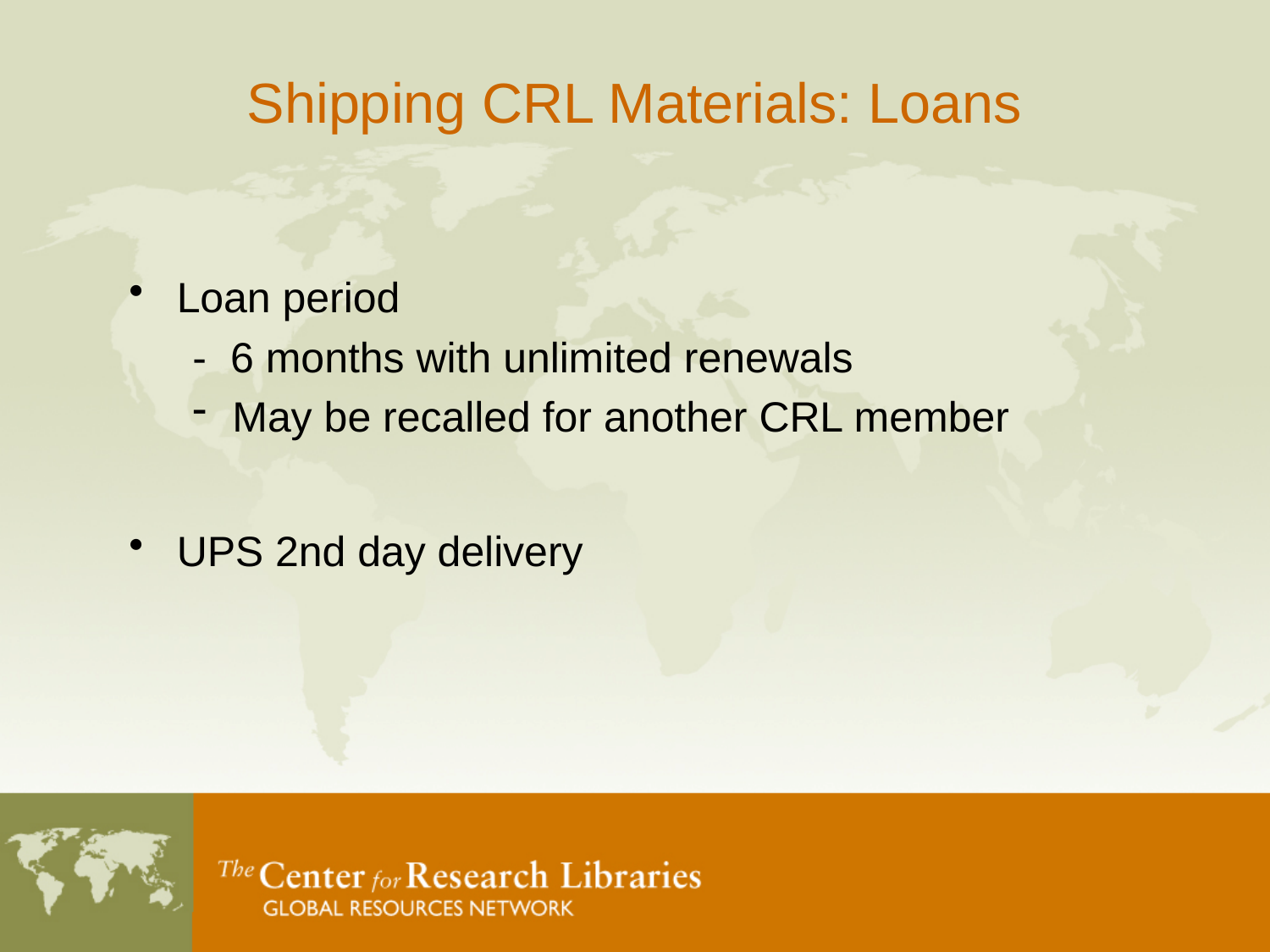

# Shipping CRL Materials: Loans
Loan period
-  6 months with unlimited renewals
May be recalled for another CRL member

UPS 2nd day delivery